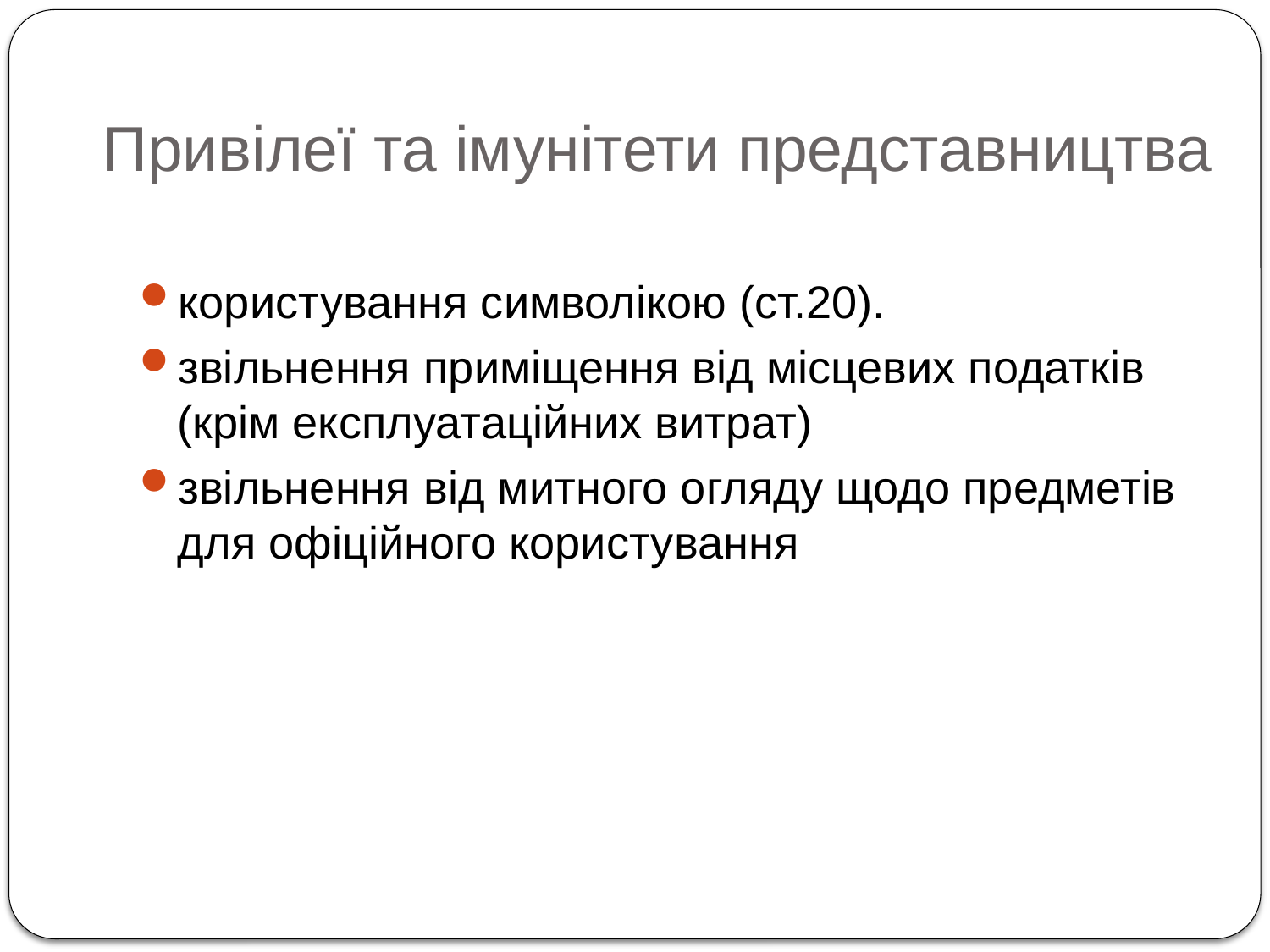

# Привілеї та імунітети представництва

користування символікою (ст.20).
звільнення приміщення від місцевих податків (крім експлуатаційних витрат)
звільнення від митного огляду щодо предметів для офіційного користування